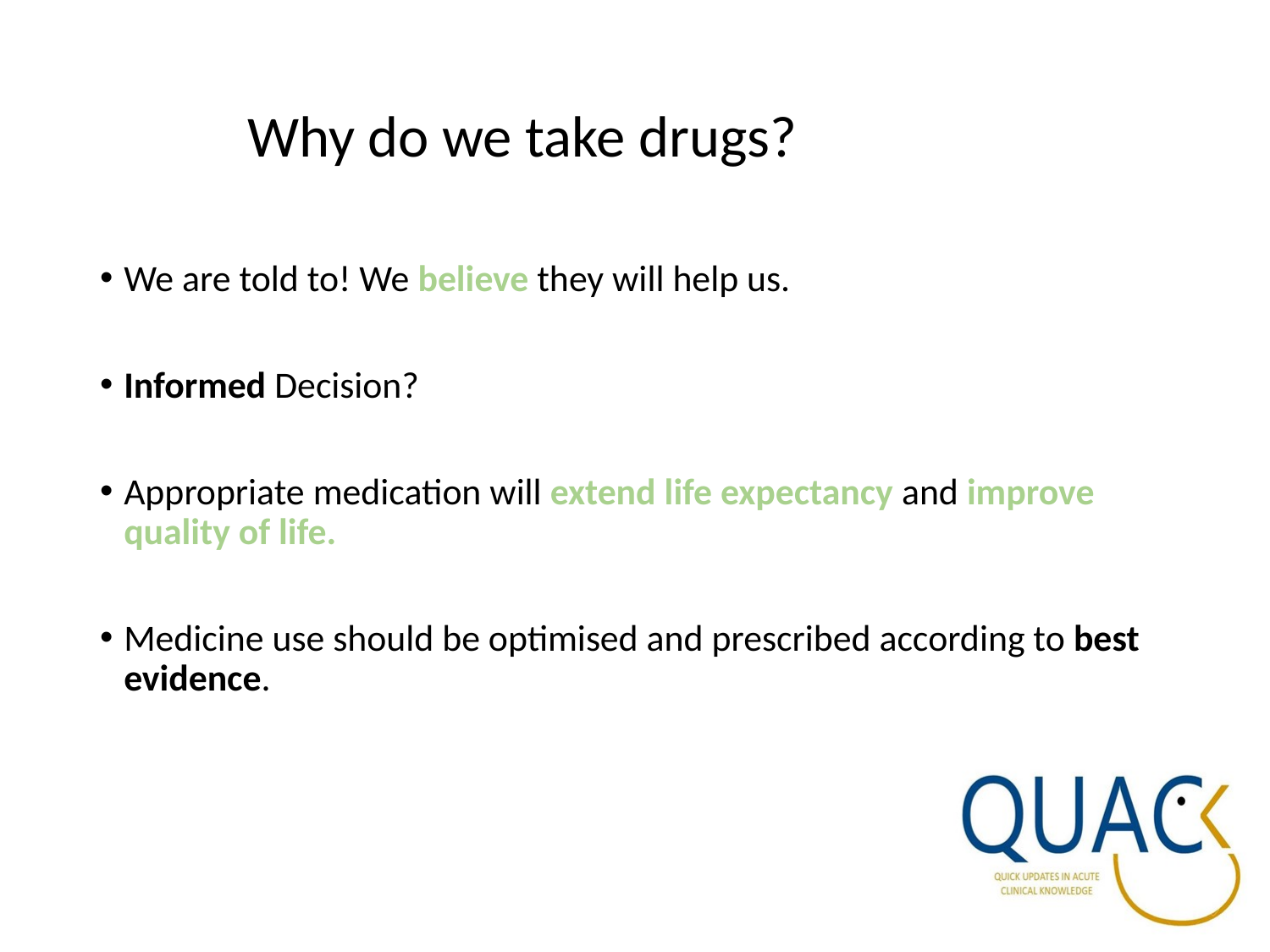

# Why do we take drugs?
We are told to! We believe they will help us.

Informed Decision?

Appropriate medication will extend life expectancy and improve quality of life.

Medicine use should be optimised and prescribed according to best evidence.